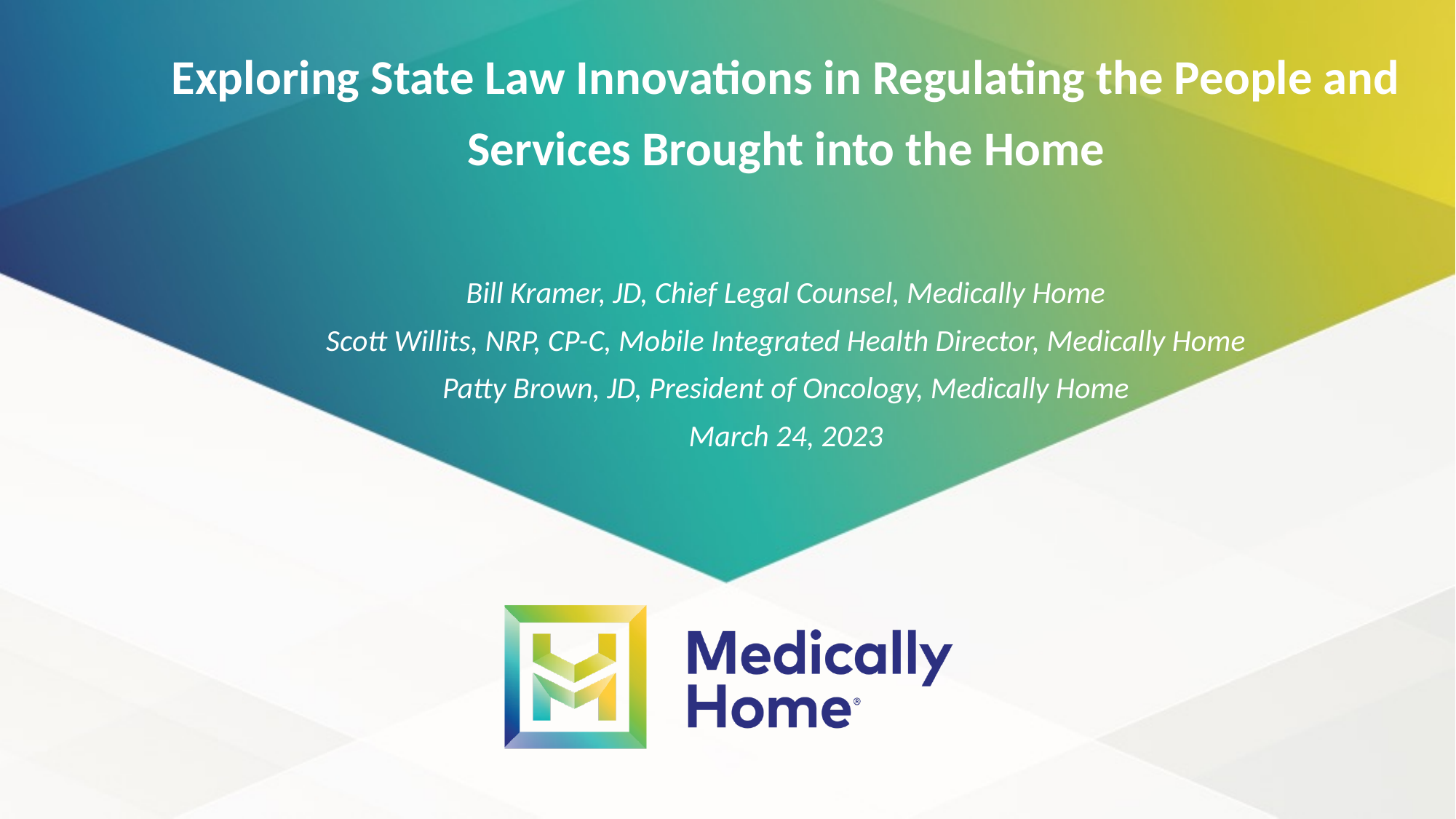

Exploring State Law Innovations in Regulating the People and Services Brought into the Home

Bill Kramer, JD, Chief Legal Counsel, Medically Home
Scott Willits, NRP, CP-C, Mobile Integrated Health Director, Medically Home
Patty Brown, JD, President of Oncology, Medically Home
March 24, 2023